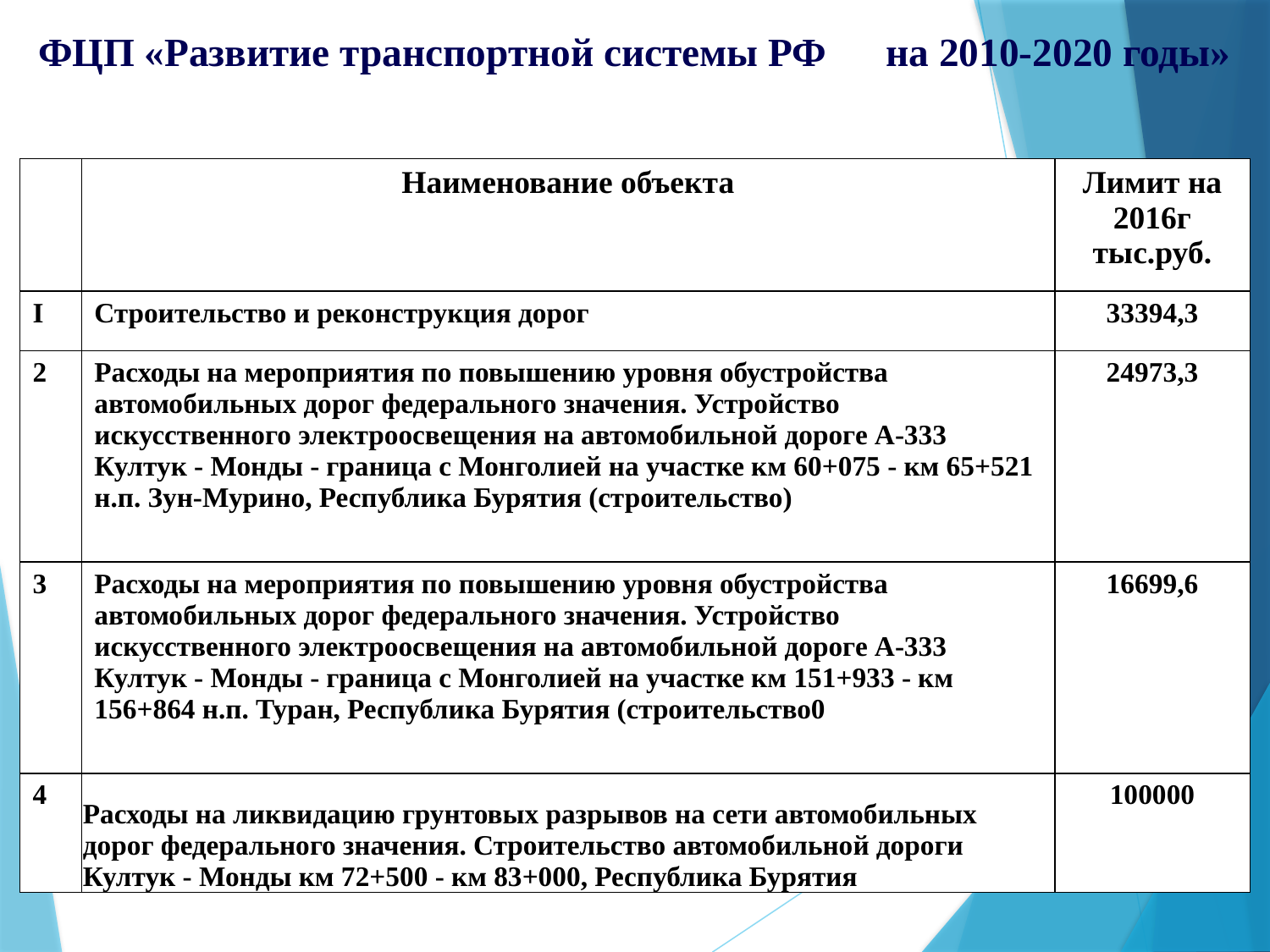

# ФЦП «Развитие транспортной системы РФ      на 2010-2020 годы»
|  | Наименование объекта | Лимит на 2016г тыс.руб. |
| --- | --- | --- |
| I | Строительство и реконструкция дорог | 33394,3 |
| 2 | Расходы на мероприятия по повышению уровня обустройства автомобильных дорог федерального значения. Устройство искусственного электроосвещения на автомобильной дороге А-333 Култук - Монды - граница с Монголией на участке км 60+075 - км 65+521 н.п. Зун-Мурино, Республика Бурятия (строительство) | 24973,3 |
| 3 | Расходы на мероприятия по повышению уровня обустройства автомобильных дорог федерального значения. Устройство искусственного электроосвещения на автомобильной дороге А-333 Култук - Монды - граница с Монголией на участке км 151+933 - км 156+864 н.п. Туран, Республика Бурятия (строительство0 | 16699,6 |
| 4 | Расходы на ликвидацию грунтовых разрывов на сети автомобильных дорог федерального значения. Строительство автомобильной дороги Култук - Монды км 72+500 - км 83+000, Республика Бурятия | 100000 |
13